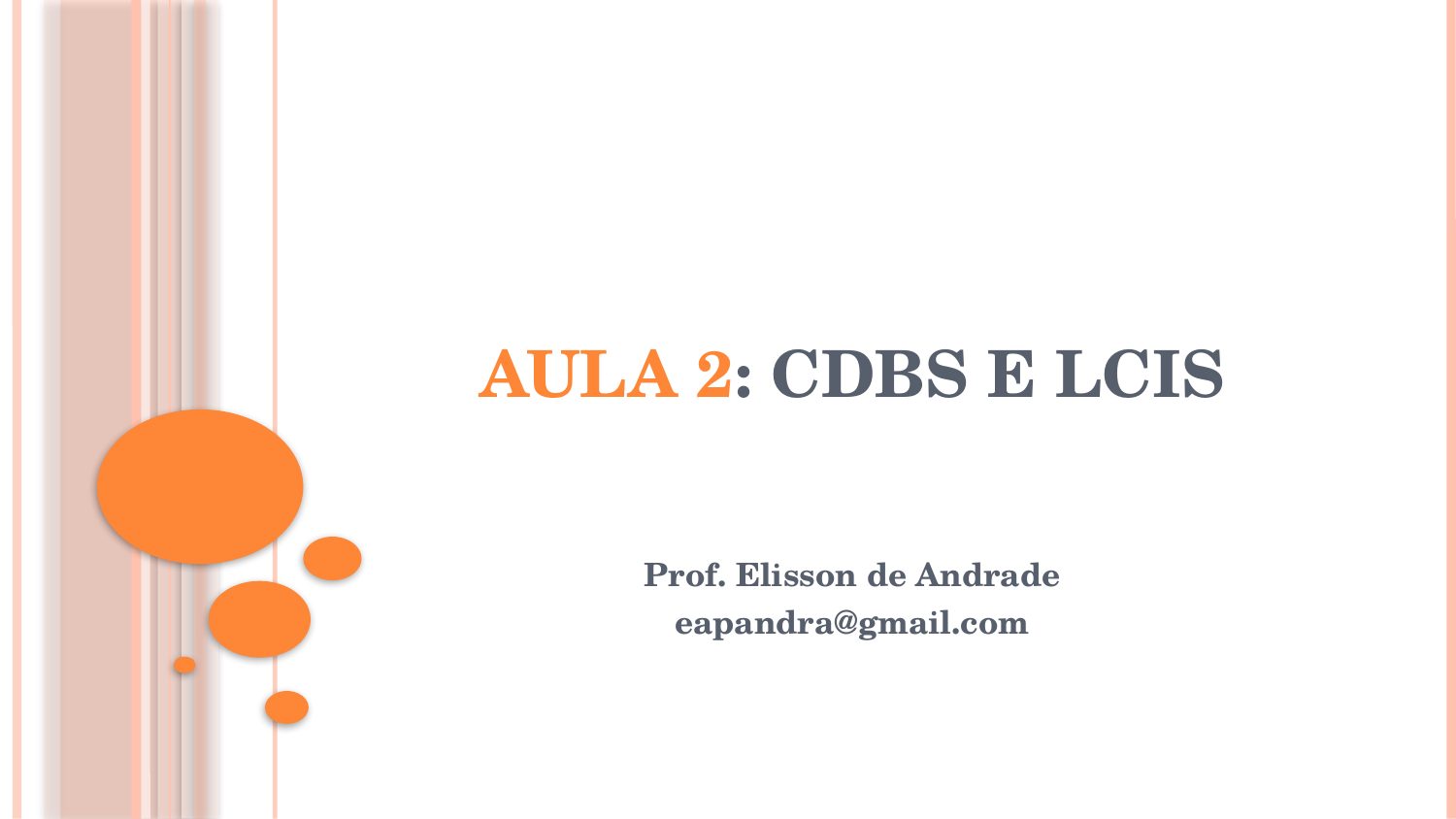

# Aula 2: CDBs e LCIs
Prof. Elisson de Andrade
eapandra@gmail.com